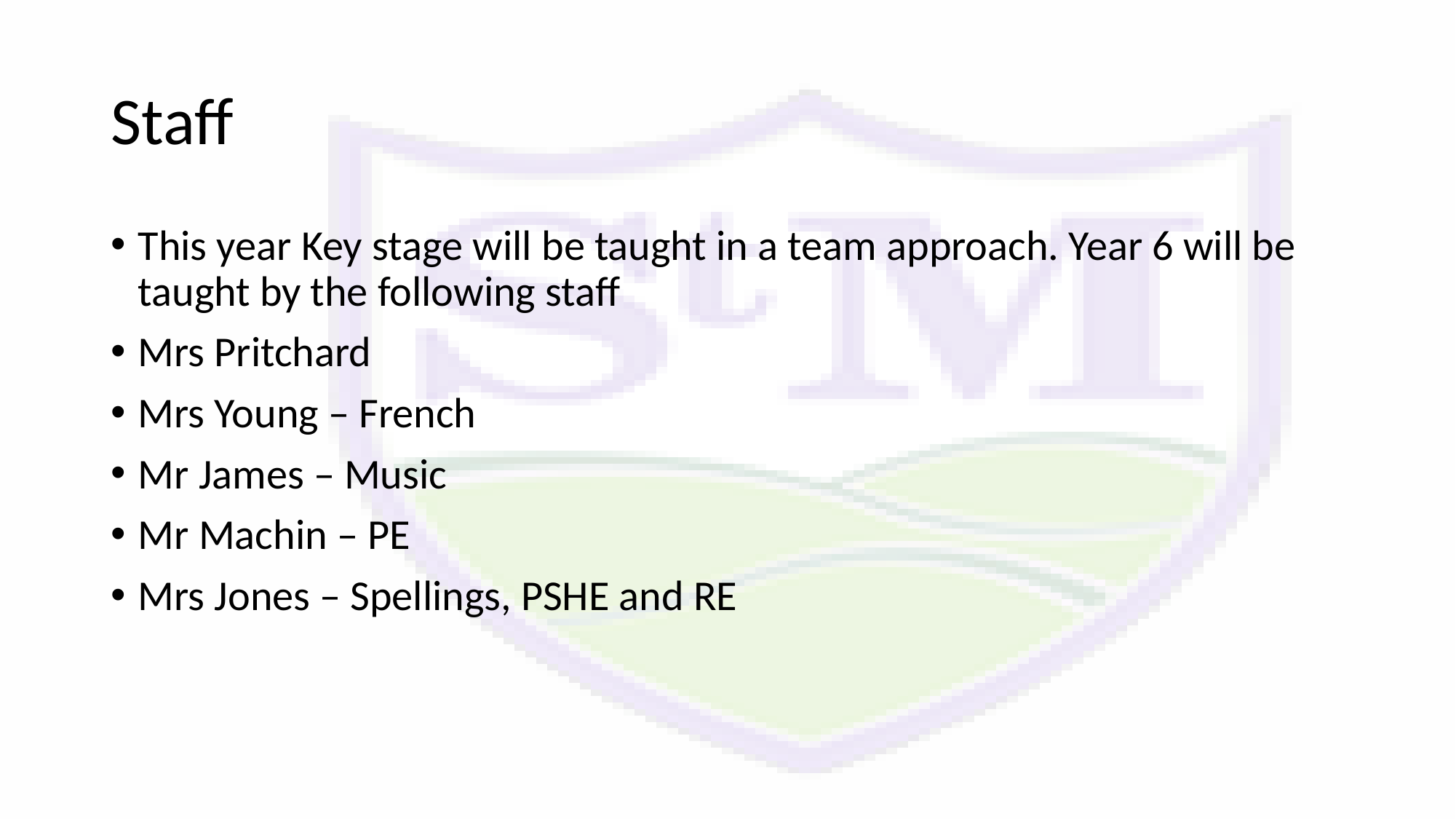

# Staff
This year Key stage will be taught in a team approach. Year 6 will be taught by the following staff
Mrs Pritchard
Mrs Young – French
Mr James – Music
Mr Machin – PE
Mrs Jones – Spellings, PSHE and RE